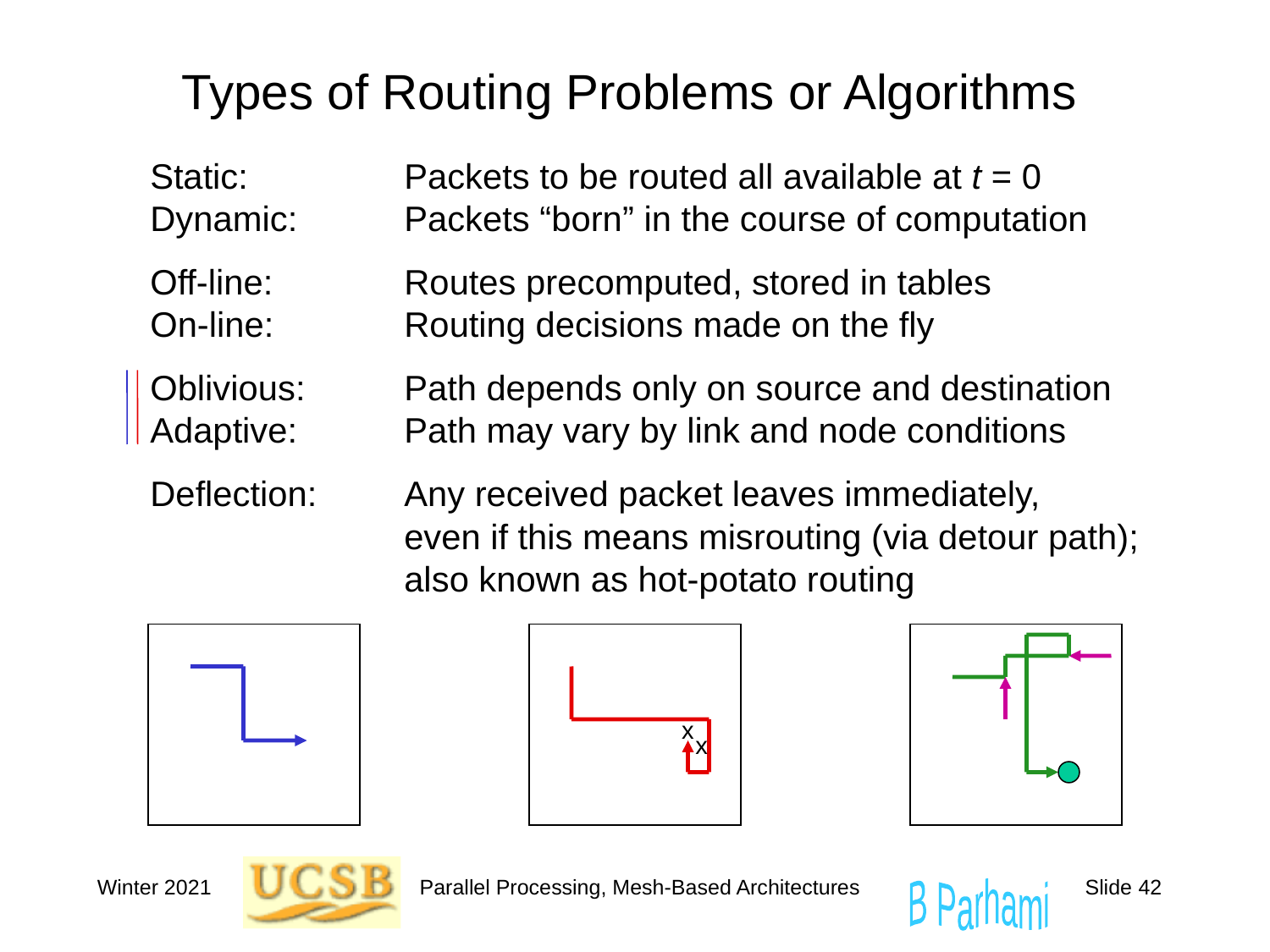

# Types of Routing Problems or Algorithms
Static:		Packets to be routed all available at t = 0
Dynamic:	Packets “born” in the course of computation

Off-line:		Routes precomputed, stored in tables
On-line:		Routing decisions made on the fly

Oblivious:	Path depends only on source and destination
Adaptive:	Path may vary by link and node conditions

Deflection:	Any received packet leaves immediately,
		even if this means misrouting (via detour path);
		also known as hot-potato routing

x
x

Winter 2021
Parallel Processing, Mesh-Based Architectures
Slide 42